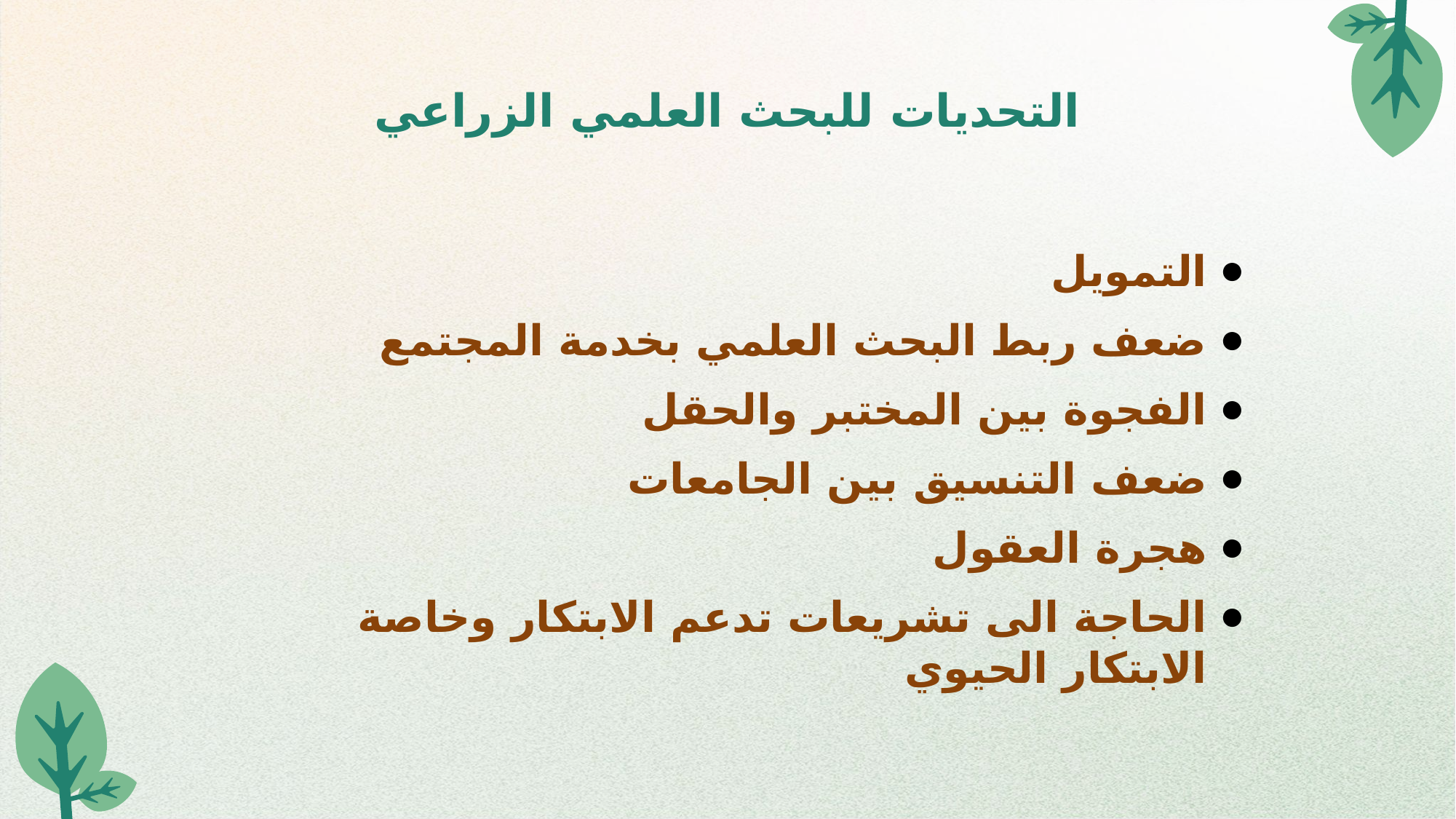

# التحديات للبحث العلمي الزراعي
التمويل
ضعف ربط البحث العلمي بخدمة المجتمع
الفجوة بين المختبر والحقل
ضعف التنسيق بين الجامعات
هجرة العقول
الحاجة الى تشريعات تدعم الابتكار وخاصة الابتكار الحيوي